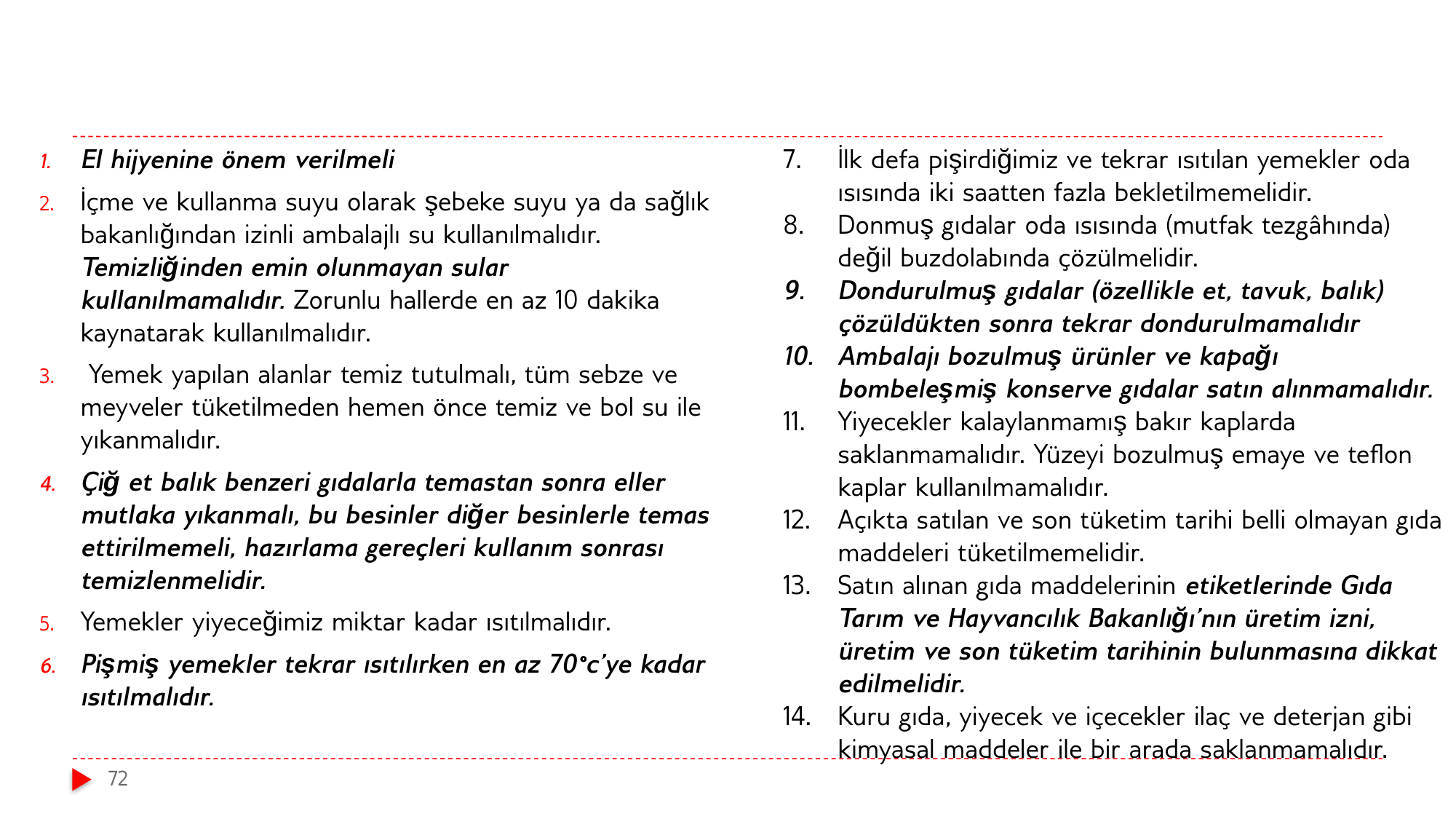

İlk defa pişirdiğimiz ve tekrar ısıtılan yemekler oda ısısında iki saatten fazla bekletilmemelidir.
Donmuş gıdalar oda ısısında (mutfak tezgâhında) değil buzdolabında çözülmelidir.
Dondurulmuş gıdalar (özellikle et, tavuk, balık) çözüldükten sonra tekrar dondurulmamalıdır
Ambalajı bozulmuş ürünler ve kapağı bombeleşmiş konserve gıdalar satın alınmamalıdır.
Yiyecekler kalaylanmamış bakır kaplarda saklanmamalıdır. Yüzeyi bozulmuş emaye ve teflon kaplar kullanılmamalıdır.
Açıkta satılan ve son tüketim tarihi belli olmayan gıda maddeleri tüketilmemelidir.
Satın alınan gıda maddelerinin etiketlerinde Gıda Tarım ve Hayvancılık Bakanlığı’nın üretim izni, üretim ve son tüketim tarihinin bulunmasına dikkat edilmelidir.
Kuru gıda, yiyecek ve içecekler ilaç ve deterjan gibi kimyasal maddeler ile bir arada saklanmamalıdır.
El hijyenine önem verilmeli
İçme ve kullanma suyu olarak şebeke suyu ya da sağlık bakanlığından izinli ambalajlı su kullanılmalıdır. Temizliğinden emin olunmayan sular kullanılmamalıdır. Zorunlu hallerde en az 10 dakika kaynatarak kullanılmalıdır.
 Yemek yapılan alanlar temiz tutulmalı, tüm sebze ve meyveler tüketilmeden hemen önce temiz ve bol su ile yıkanmalıdır.
Çiğ et balık benzeri gıdalarla temastan sonra eller mutlaka yıkanmalı, bu besinler diğer besinlerle temas ettirilmemeli, hazırlama gereçleri kullanım sonrası temizlenmelidir.
Yemekler yiyeceğimiz miktar kadar ısıtılmalıdır.
Pişmiş yemekler tekrar ısıtılırken en az 70°c’ye kadar ısıtılmalıdır.

72